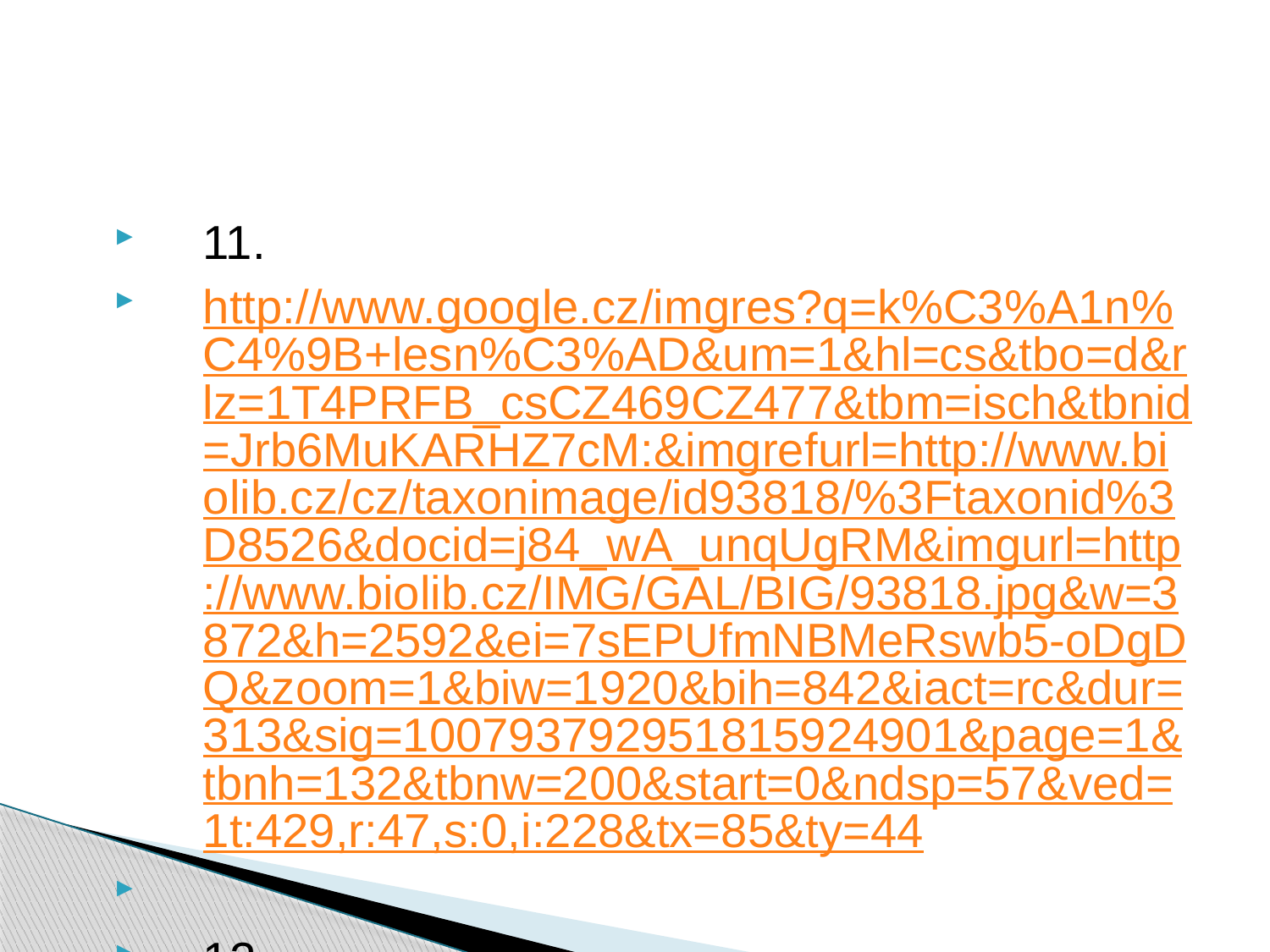

#
11.
http://www.google.cz/imgres?q=k%C3%A1n%C4%9B+lesn%C3%AD&um=1&hl=cs&tbo=d&rlz=1T4PRFB_csCZ469CZ477&tbm=isch&tbnid=Jrb6MuKARHZ7cM:&imgrefurl=http://www.biolib.cz/cz/taxonimage/id93818/%3Ftaxonid%3D8526&docid=j84_wA_unqUgRM&imgurl=http://www.biolib.cz/IMG/GAL/BIG/93818.jpg&w=3872&h=2592&ei=7sEPUfmNBMeRswb5-oDgDQ&zoom=1&biw=1920&bih=842&iact=rc&dur=313&sig=100793792951815924901&page=1&tbnh=132&tbnw=200&start=0&ndsp=57&ved=1t:429,r:47,s:0,i:228&tx=85&ty=44

12.
http://www.google.cz/imgres?q=k%C3%A1n%C4%9B+lesn%C3%AD&um=1&hl=cs&tbo=d&rlz=1T4PRFB_csCZ469CZ477&tbm=isch&tbnid=u-EBidmxUrAwaM:&imgrefurl=http://www.biolib.cz/cz/image/id20054/&docid=n_NzMPr0T-dY0M&imgurl=http://www.biolib.cz/IMG/GAL/20054.jpg&w=650&h=600&ei=7sEPUfmNBMeRswb5-oDgDQ&zoom=1&iact=hc&vpx=357&vpy=428&dur=1937&hovh=216&hovw=234&tx=125&ty=111&sig=100793792951815924901&page=1&tbnh=139&tbnw=147&start=0&ndsp=57&ved=1t:429,r:27,s:0,i:168&biw=1920&bih=842

13.
http://www.google.cz/imgres?q=orel+skaln%C3%AD&um=1&hl=cs&tbo=d&rlz=1T4PRFB_csCZ469CZ477&tbm=isch&tbnid=F5mCOhcA1h1VvM:&imgrefurl=http://en.wikipedia.org/wiki/File:Orel_skaln%25C3%25AD_2.jpg&docid=Dm8TfxQBR5lPiM&imgurl=http://upload.wikimedia.org/wikipedia/commons/d/d3/Orel_skaln%2525C3%2525AD_2.jpg&w=998&h=733&ei=HsMPUfKvLM7AswblrICABA&zoom=1&iact=hc&vpx=1612&vpy=180&dur=1656&hovh=192&hovw=262&tx=119&ty=118&sig=100793792951815924901&page=1&tbnh=141&tbnw=190&start=0&ndsp=40&ved=1t:429,r:9,s:0,i:111&biw=1920&bih=842